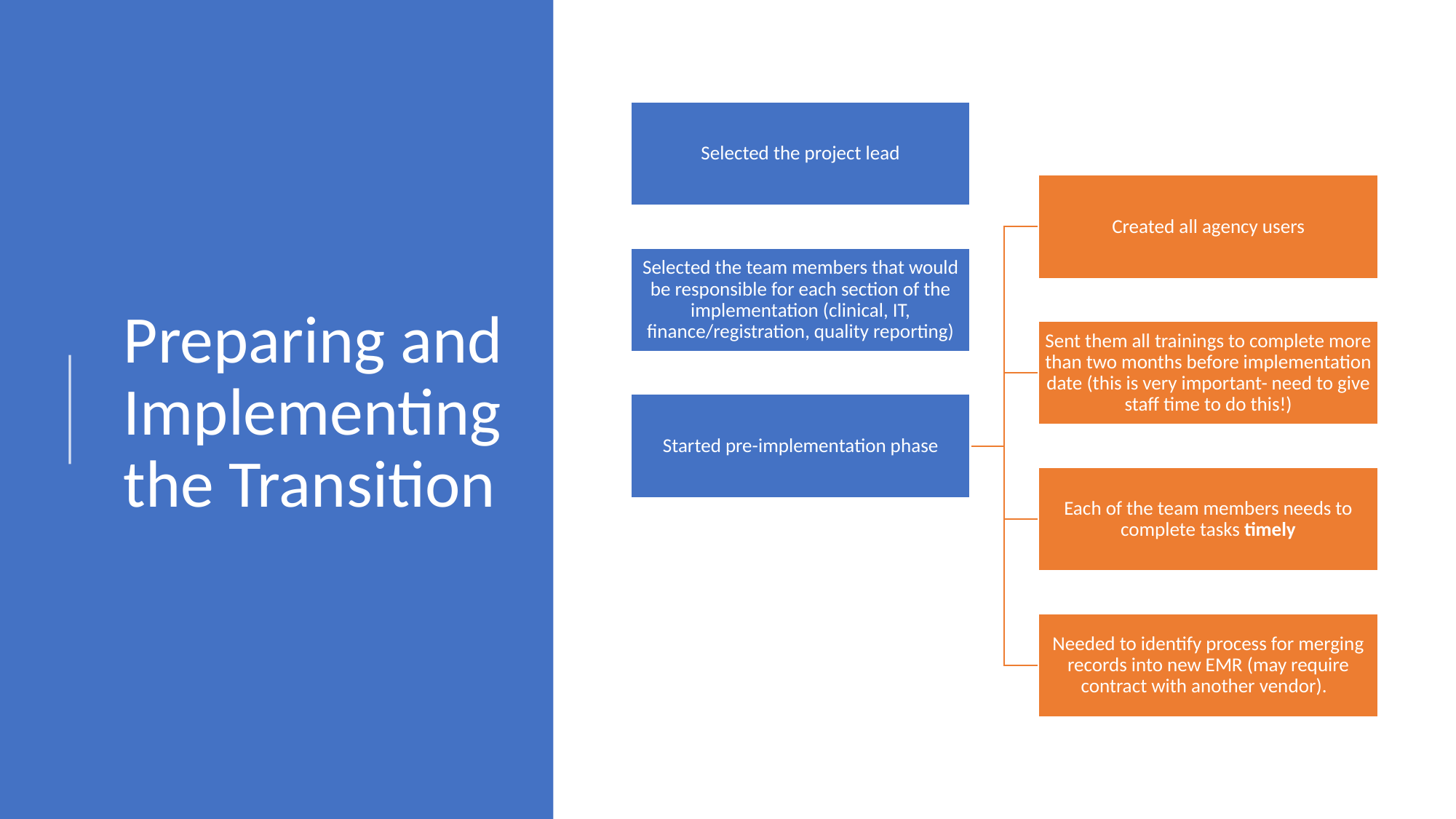

Selected the project lead
Selected the team members that would be responsible for each section of the implementation (clinical, IT, finance/registration, quality reporting)
Started pre-implementation phase
Created all agency users
Sent them all trainings to complete more than two months before implementation date (this is very important- need to give staff time to do this!)
Each of the team members needs to complete tasks timely
Needed to identify process for merging records into new EMR (may require contract with another vendor).
# Preparing and Implementing the Transition